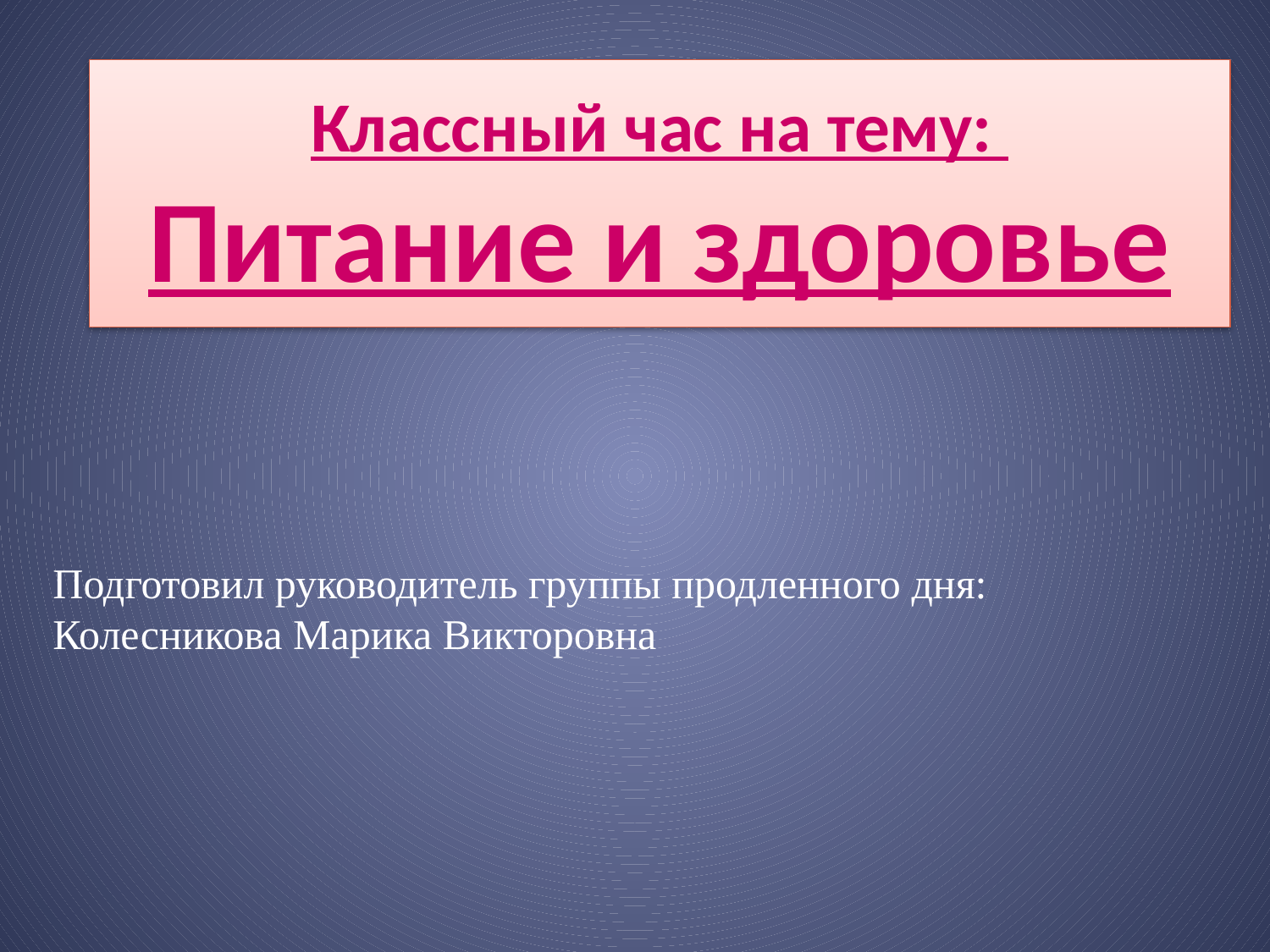

# Классный час на тему: Питание и здоровье
Подготовил руководитель группы продленного дня:
Колесникова Марика Викторовна